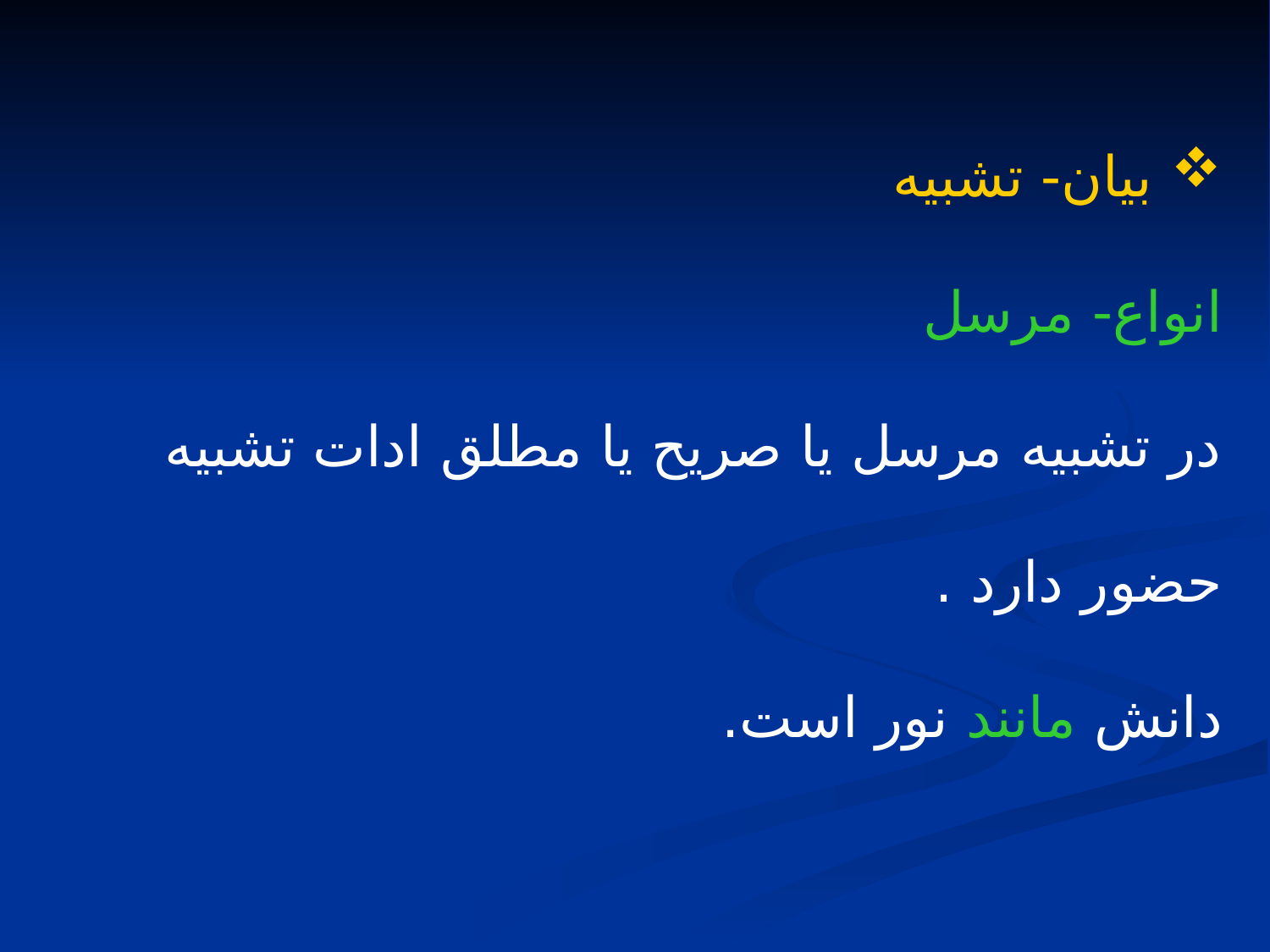

بيان- تشبيه
انواع- مرسل
در تشبيه مرسل يا صريح يا مطلق ادات تشبيه حضور دارد .
دانش مانند نور است.